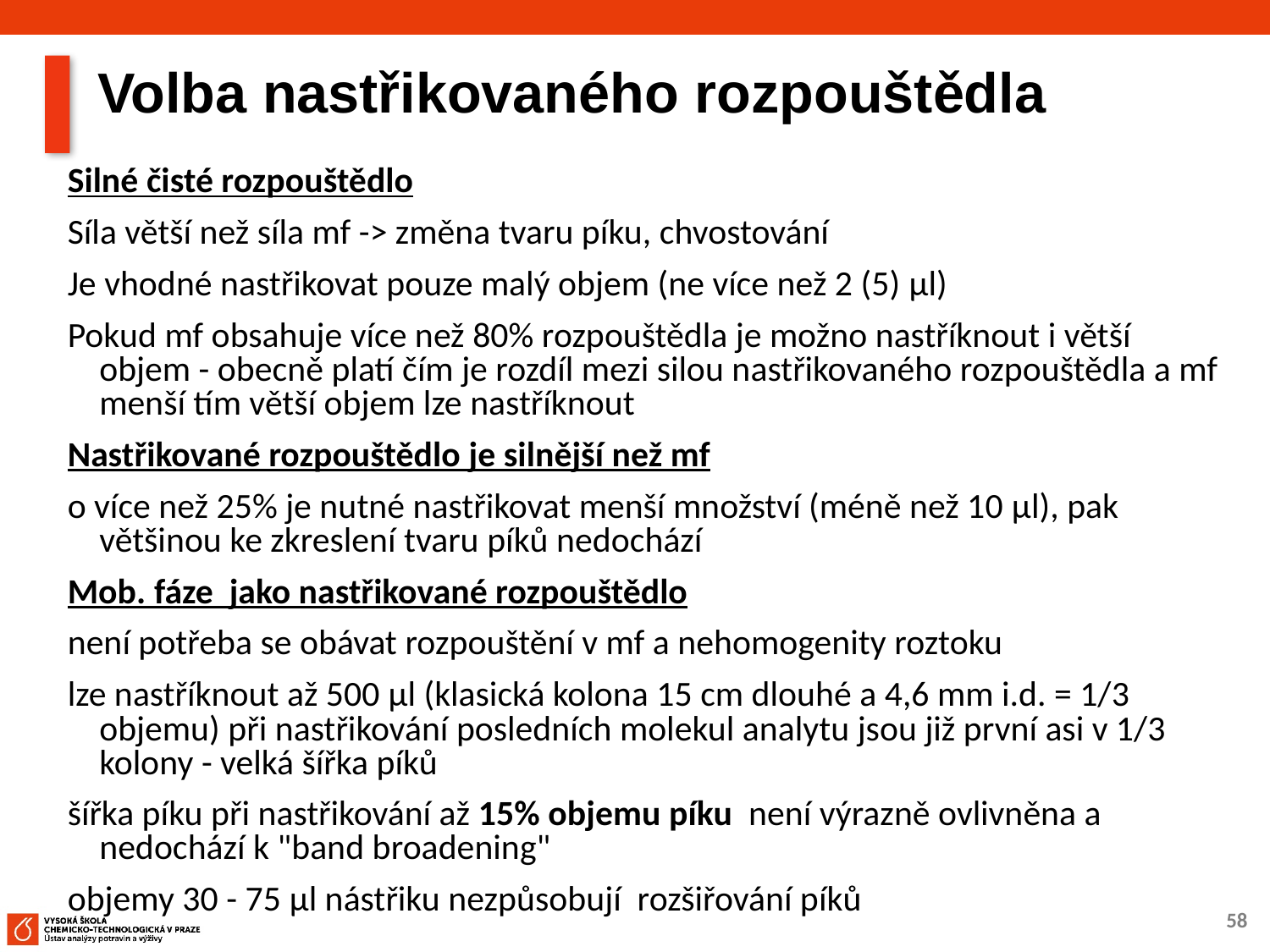

# Volba nastřikovaného rozpouštědla
Silné čisté rozpouštědlo
Síla větší než síla mf -> změna tvaru píku, chvostování
Je vhodné nastřikovat pouze malý objem (ne více než 2 (5) μl)
Pokud mf obsahuje více než 80% rozpouštědla je možno nastříknout i větší objem - obecně platí čím je rozdíl mezi silou nastřikovaného rozpouštědla a mf menší tím větší objem lze nastříknout
Nastřikované rozpouštědlo je silnější než mf
o více než 25% je nutné nastřikovat menší množství (méně než 10 μl), pak většinou ke zkreslení tvaru píků nedochází
Mob. fáze  jako nastřikované rozpouštědlo
není potřeba se obávat rozpouštění v mf a nehomogenity roztoku
lze nastříknout až 500 μl (klasická kolona 15 cm dlouhé a 4,6 mm i.d. = 1/3 objemu) při nastřikování posledních molekul analytu jsou již první asi v 1/3 kolony - velká šířka píků
šířka píku při nastřikování až 15% objemu píku  není výrazně ovlivněna a nedochází k "band broadening"
objemy 30 - 75 μl nástřiku nezpůsobují  rozšiřování píků